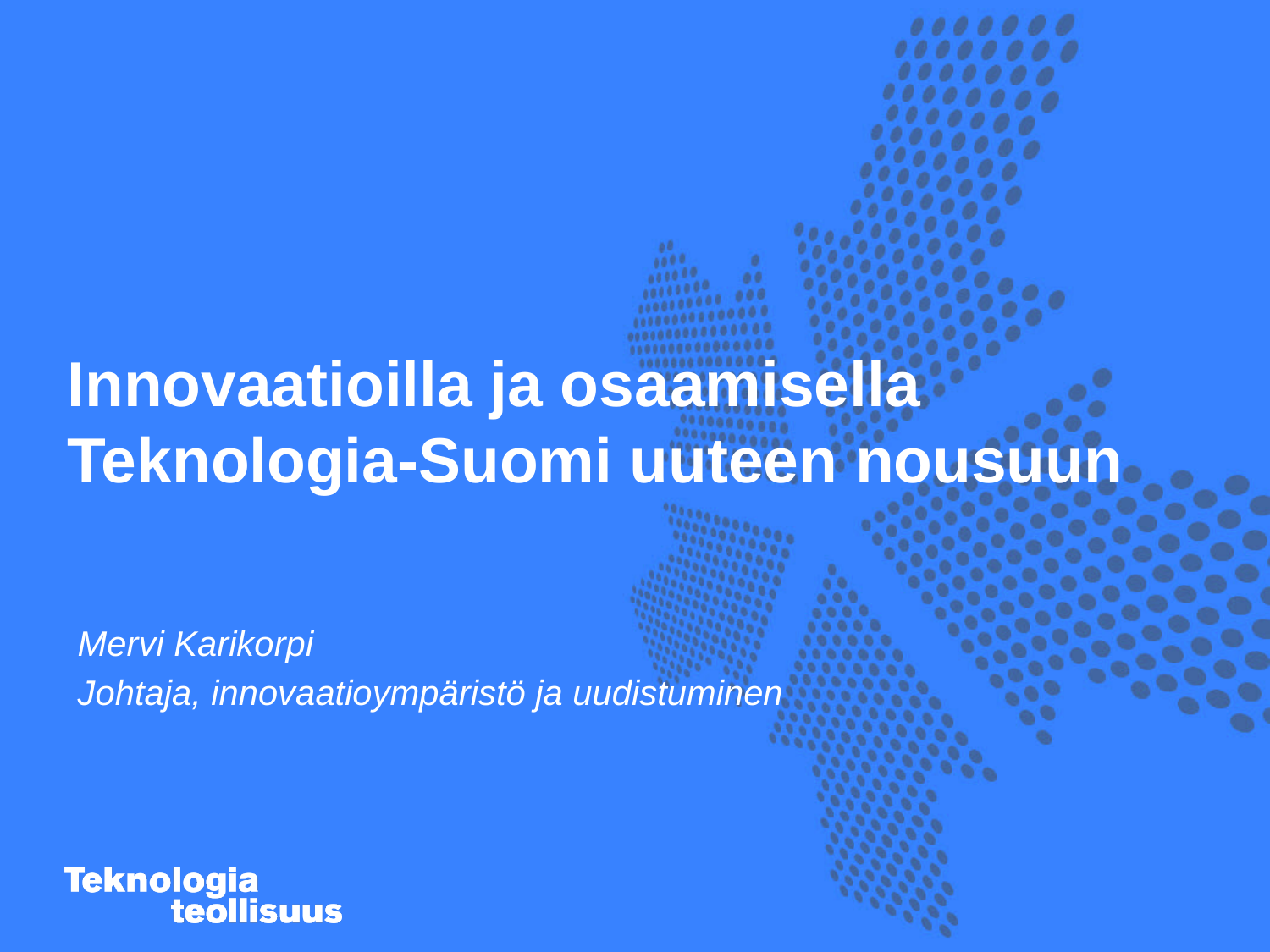

# Innovaatioilla ja osaamisella Teknologia-Suomi uuteen nousuun

Mervi Karikorpi
Johtaja, innovaatioympäristö ja uudistuminen